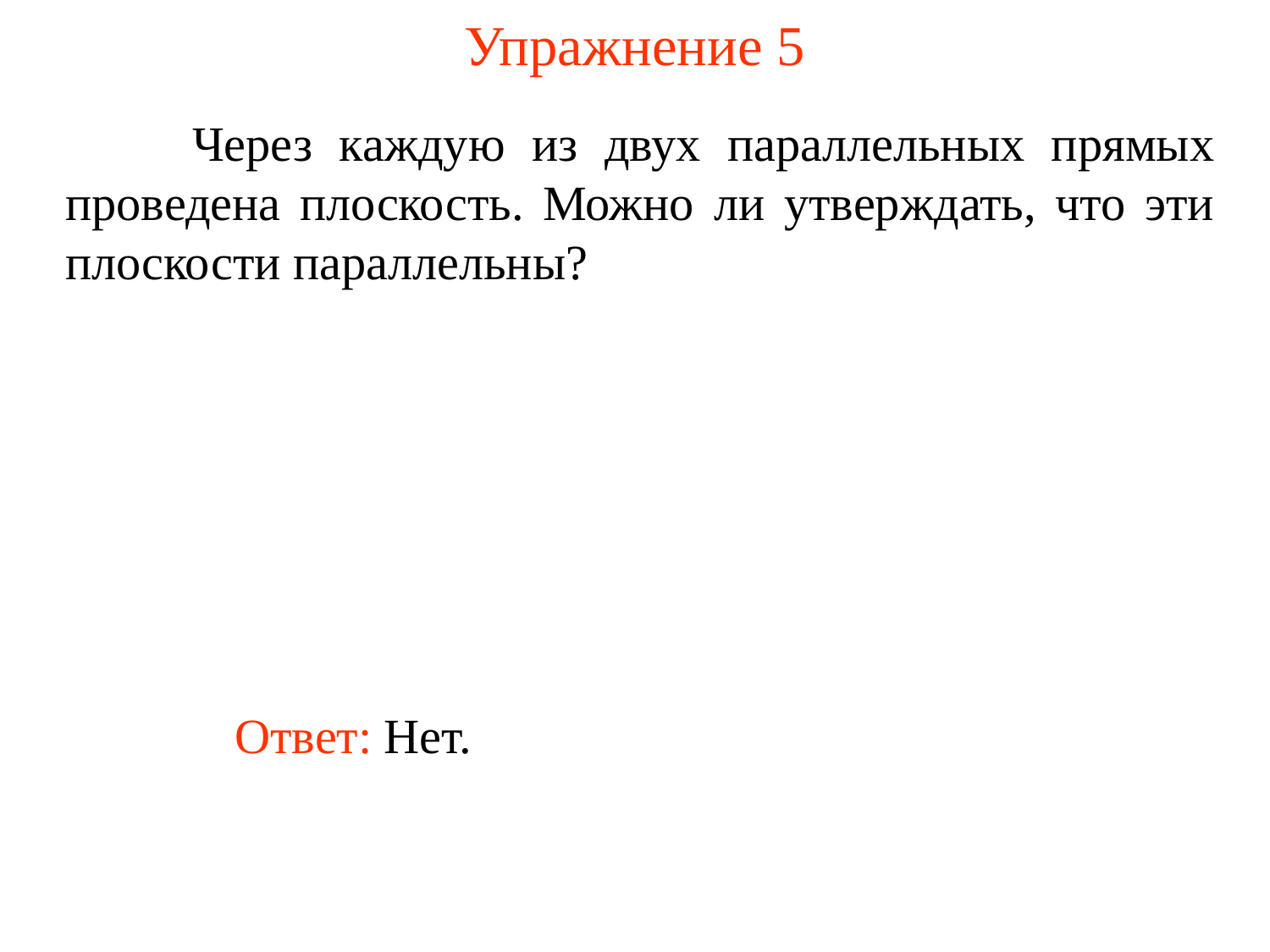

Упражнение 5
	Через каждую из двух параллельных прямых проведена плоскость. Можно ли утверждать, что эти плоскости параллельны?
Ответ: Нет.